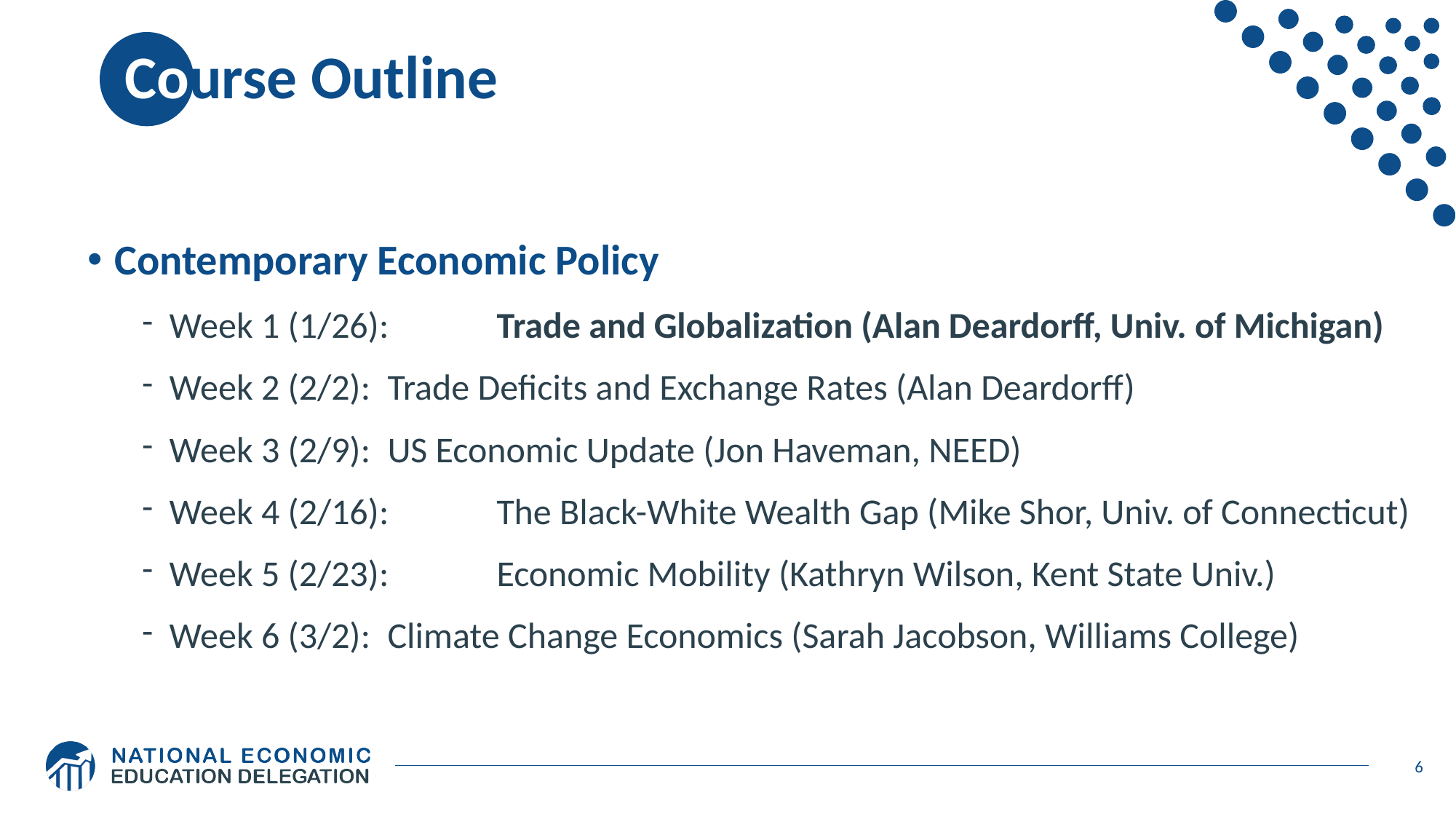

# Course Outline
Contemporary Economic Policy
Week 1 (1/26): 	Trade and Globalization (Alan Deardorff, Univ. of Michigan)
Week 2 (2/2): 	Trade Deficits and Exchange Rates (Alan Deardorff)
Week 3 (2/9): 	US Economic Update (Jon Haveman, NEED)
Week 4 (2/16): 	The Black-White Wealth Gap (Mike Shor, Univ. of Connecticut)
Week 5 (2/23):	Economic Mobility (Kathryn Wilson, Kent State Univ.)
Week 6 (3/2):	Climate Change Economics (Sarah Jacobson, Williams College)
6